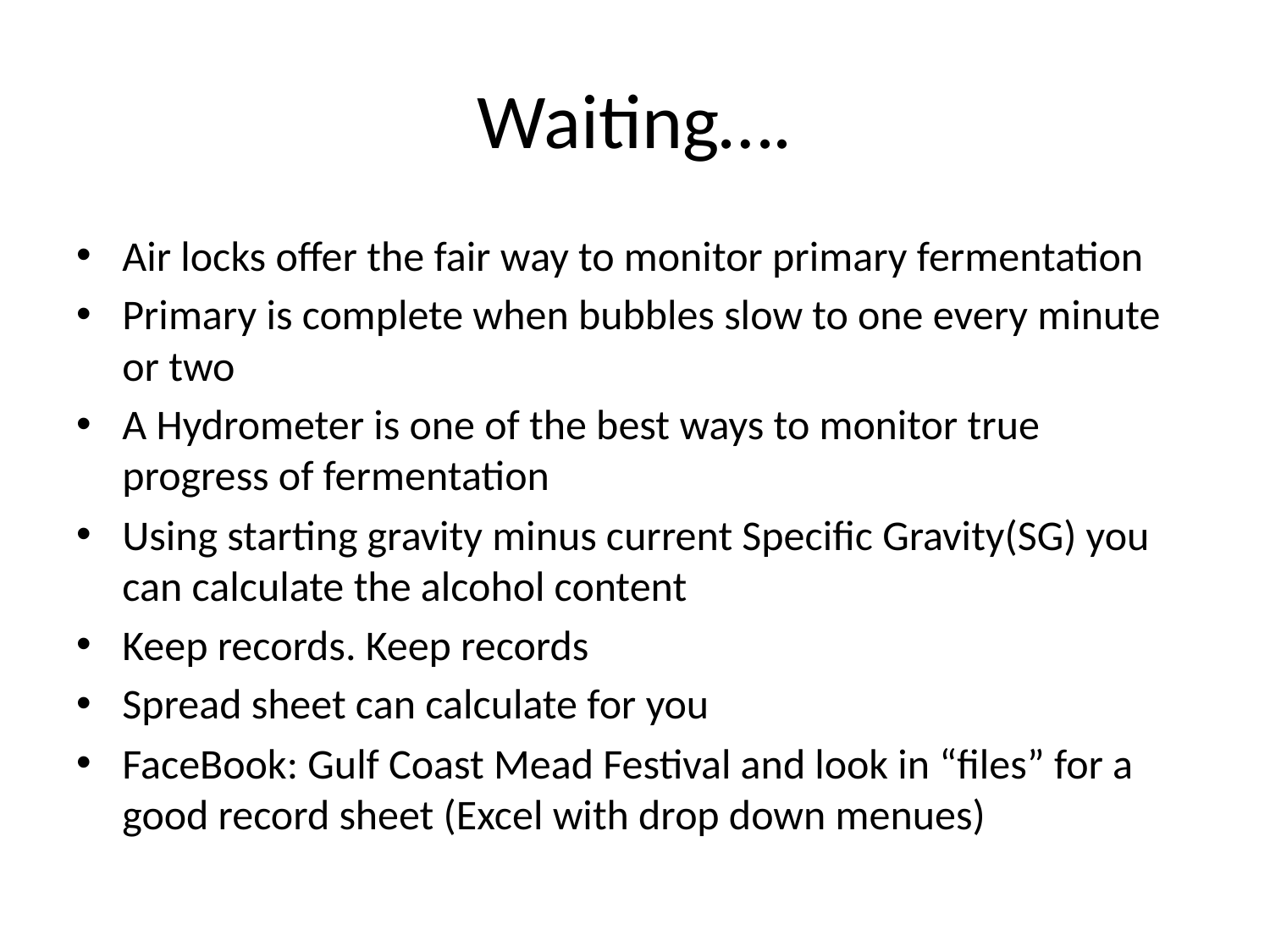

# Waiting….
Air locks offer the fair way to monitor primary fermentation
Primary is complete when bubbles slow to one every minute or two
A Hydrometer is one of the best ways to monitor true progress of fermentation
Using starting gravity minus current Specific Gravity(SG) you can calculate the alcohol content
Keep records. Keep records
Spread sheet can calculate for you
FaceBook: Gulf Coast Mead Festival and look in “files” for a good record sheet (Excel with drop down menues)